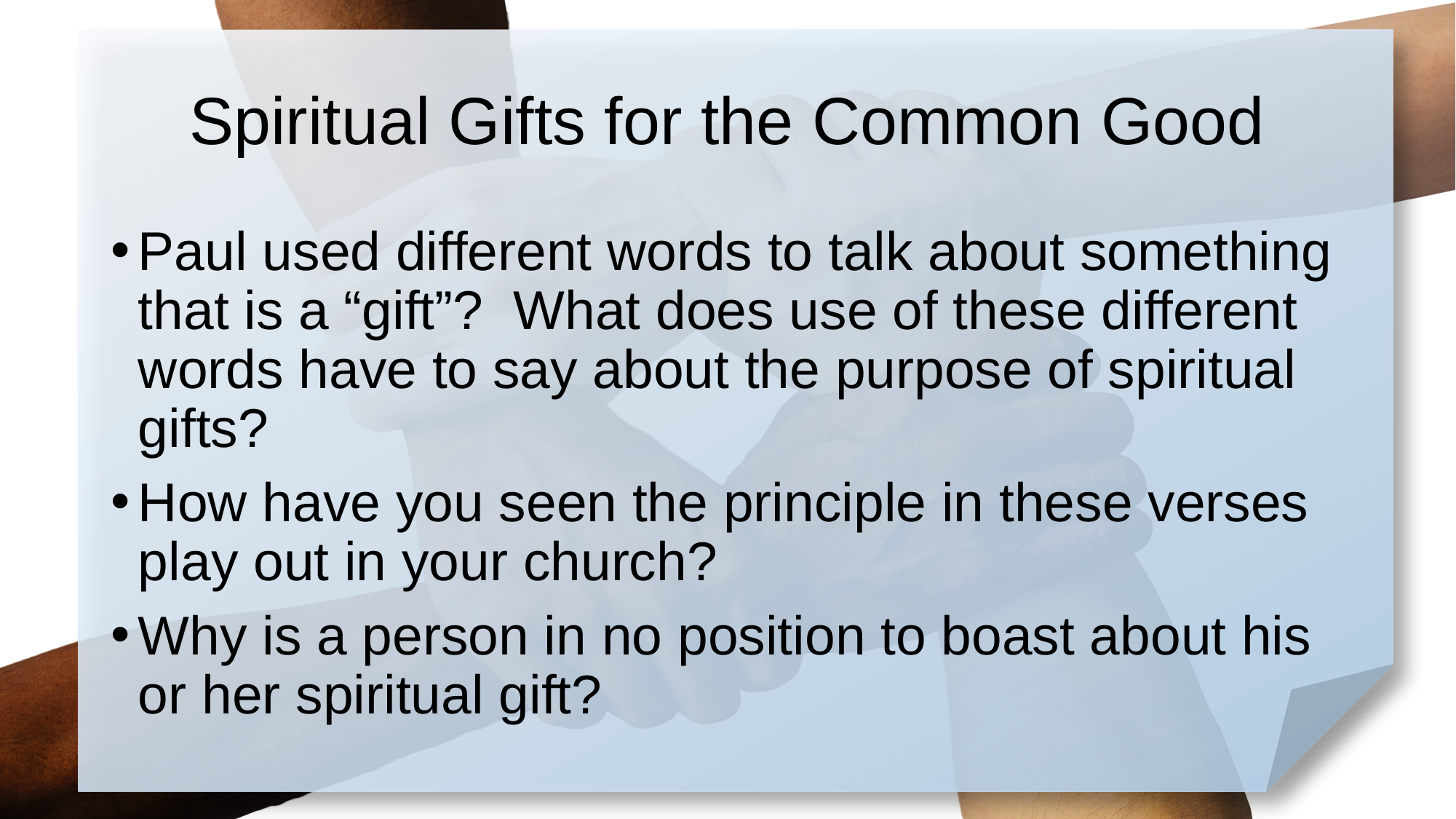

# Spiritual Gifts for the Common Good
Paul used different words to talk about something that is a “gift”?  What does use of these different words have to say about the purpose of spiritual gifts?
How have you seen the principle in these verses play out in your church?
Why is a person in no position to boast about his or her spiritual gift?